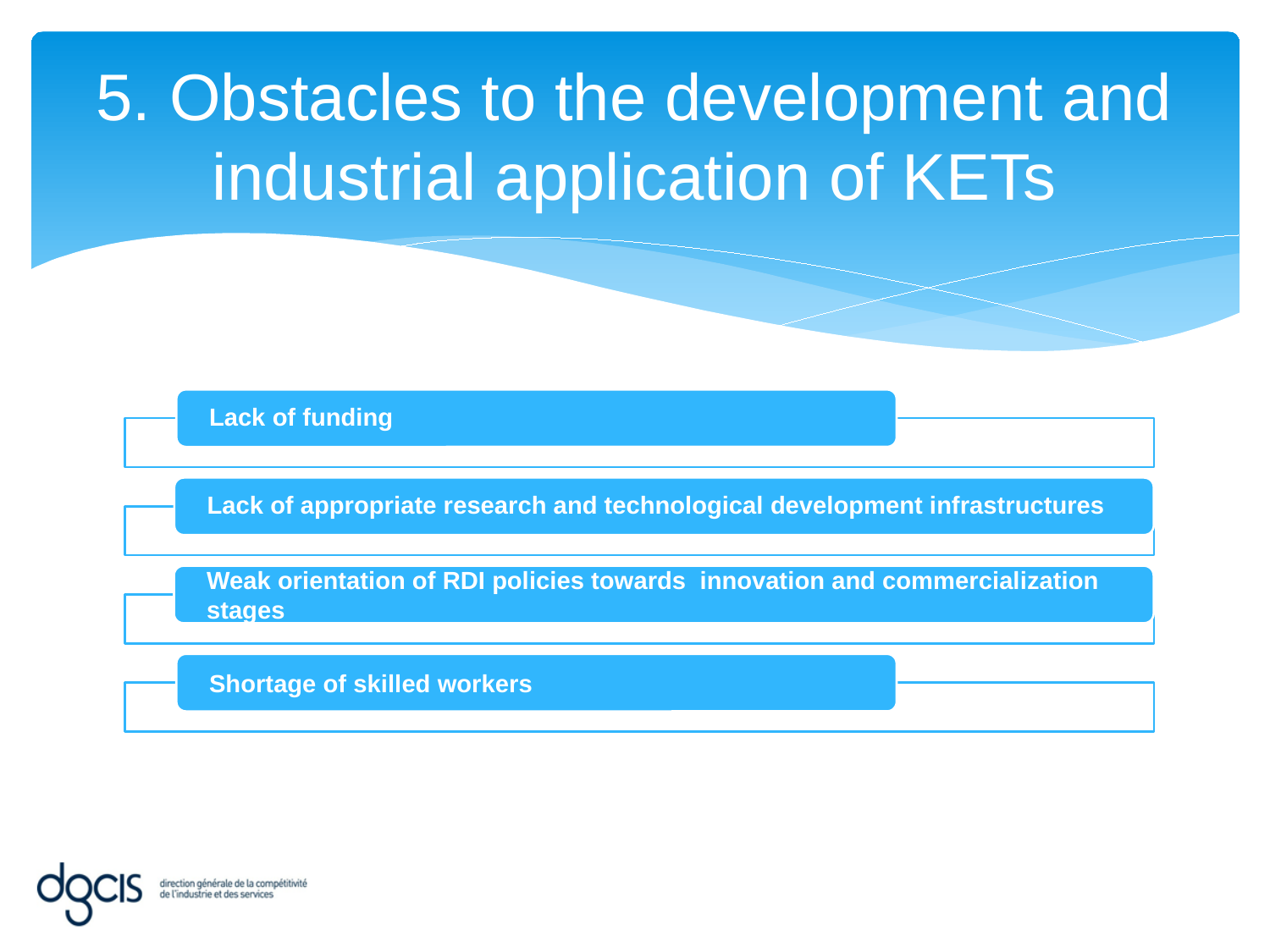

# 5. Obstacles to the development and industrial application of KETs
Lack of funding
Lack of appropriate research and technological development infrastructures
Weak orientation of RDI policies towards  innovation and commercialization stages
Shortage of skilled workers